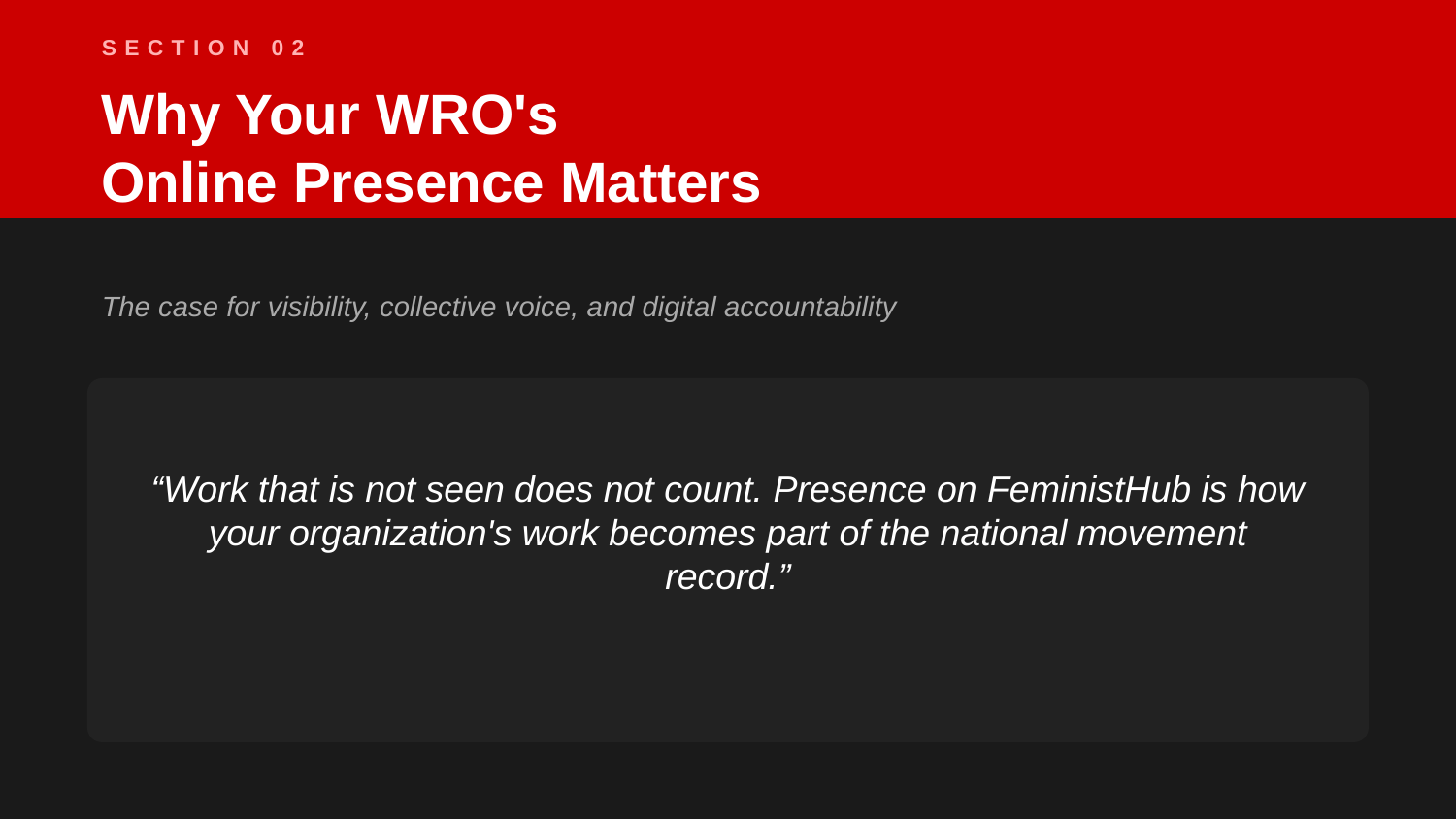

SECTION 02
Why Your WRO's
Online Presence Matters
The case for visibility, collective voice, and digital accountability

“Work that is not seen does not count. Presence on FeministHub is how your organization's work becomes part of the national movement record.”